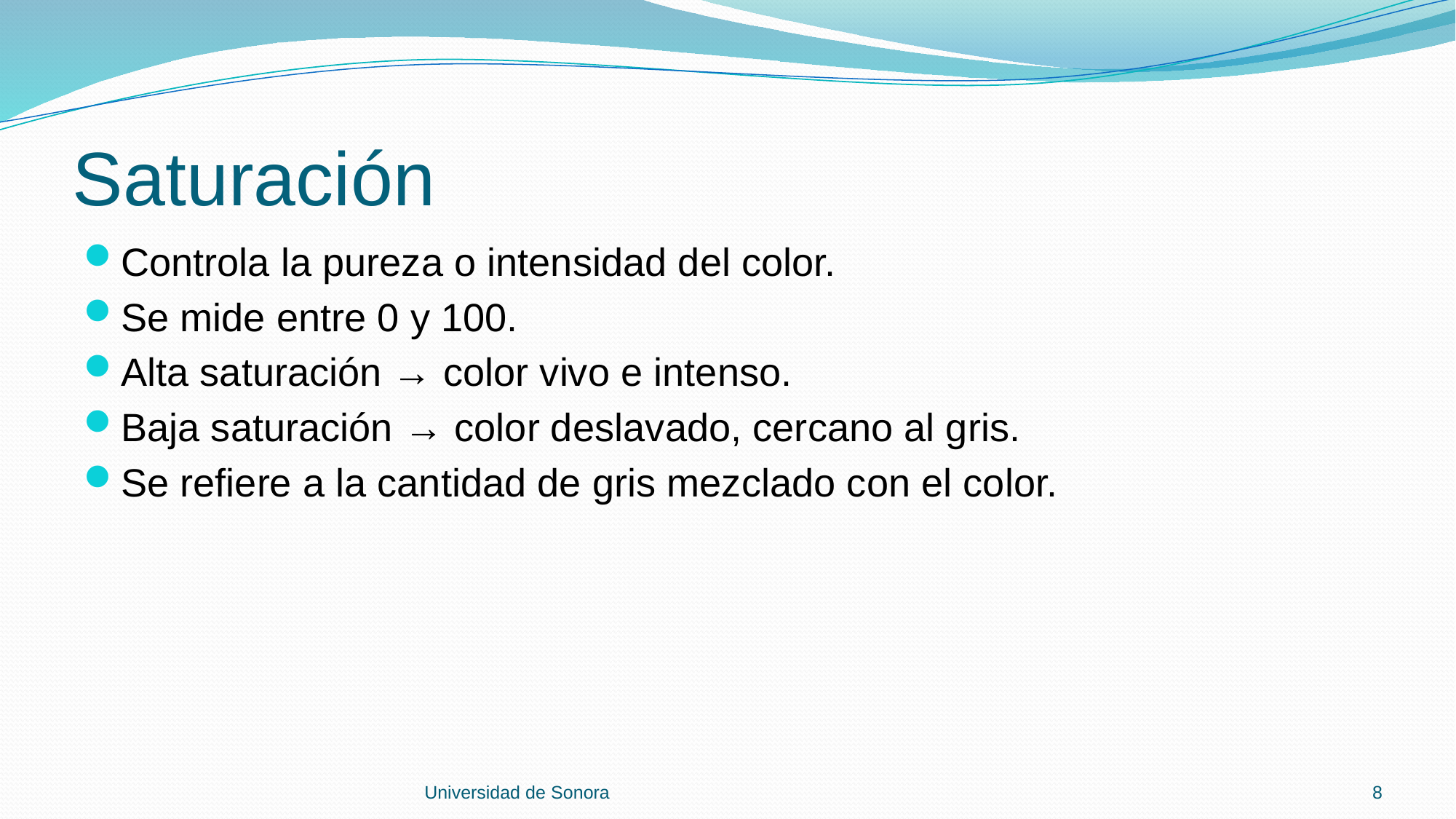

# Saturación
Controla la pureza o intensidad del color.
Se mide entre 0 y 100.
Alta saturación → color vivo e intenso.
Baja saturación → color deslavado, cercano al gris.
Se refiere a la cantidad de gris mezclado con el color.

Universidad de Sonora
8